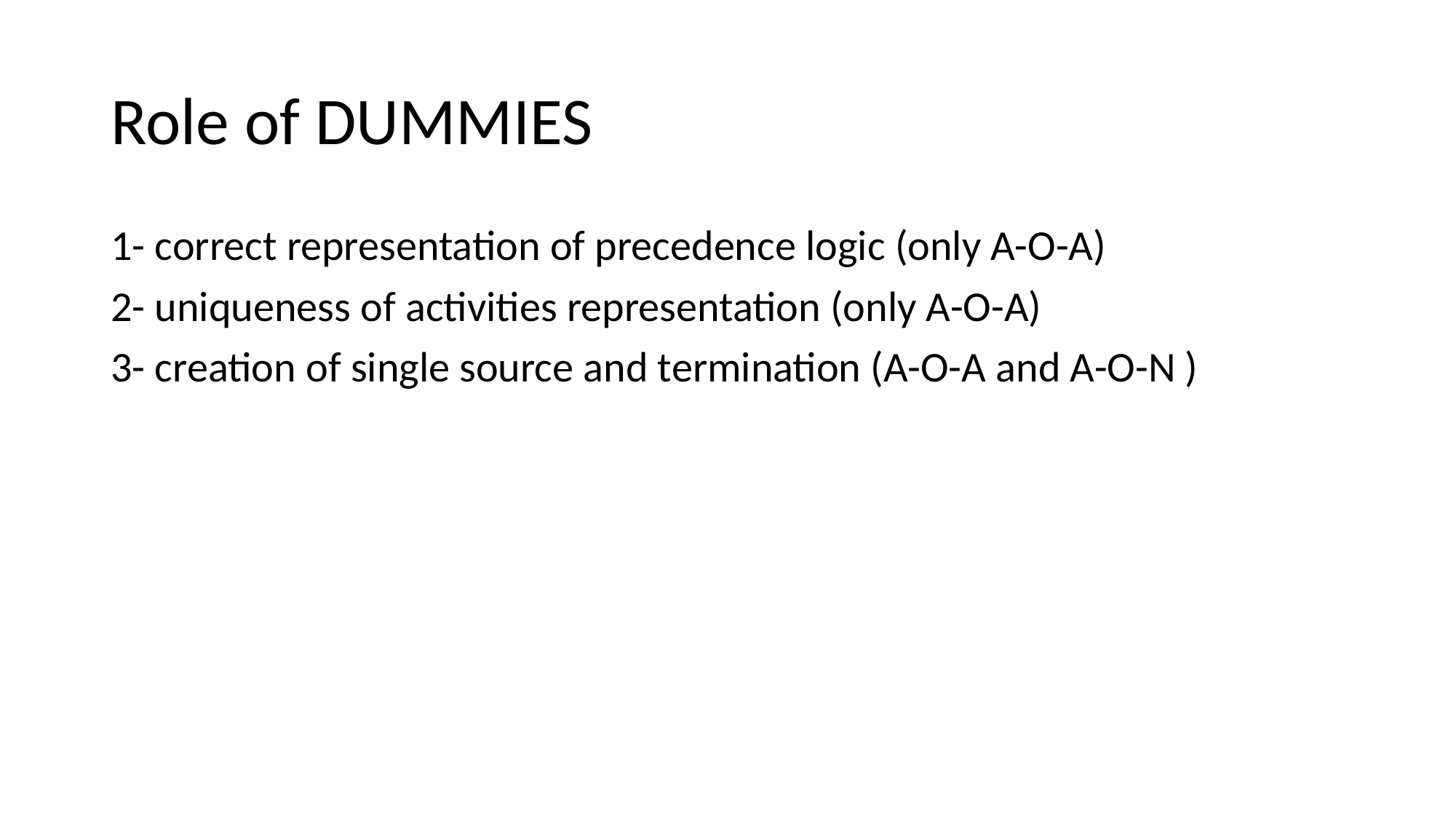

# Role of DUMMIES
1- correct representation of precedence logic (only A-O-A)
2- uniqueness of activities representation (only A-O-A)
3- creation of single source and termination (A-O-A and A-O-N )